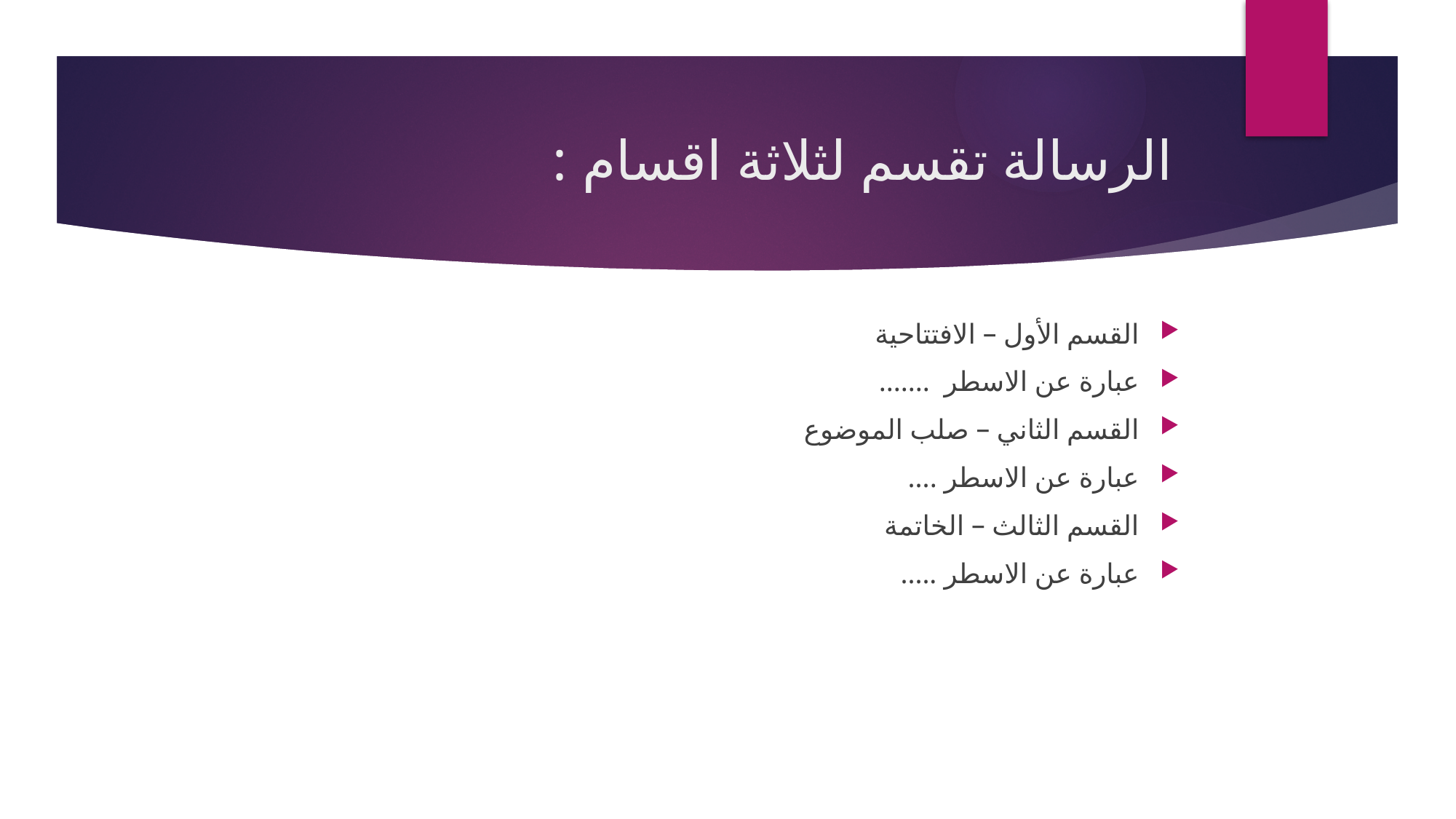

# الرسالة تقسم لثلاثة اقسام :
القسم الأول – الافتتاحية
عبارة عن الاسطر  .......
القسم الثاني – صلب الموضوع
عبارة عن الاسطر ....
القسم الثالث – الخاتمة
عبارة عن الاسطر .....